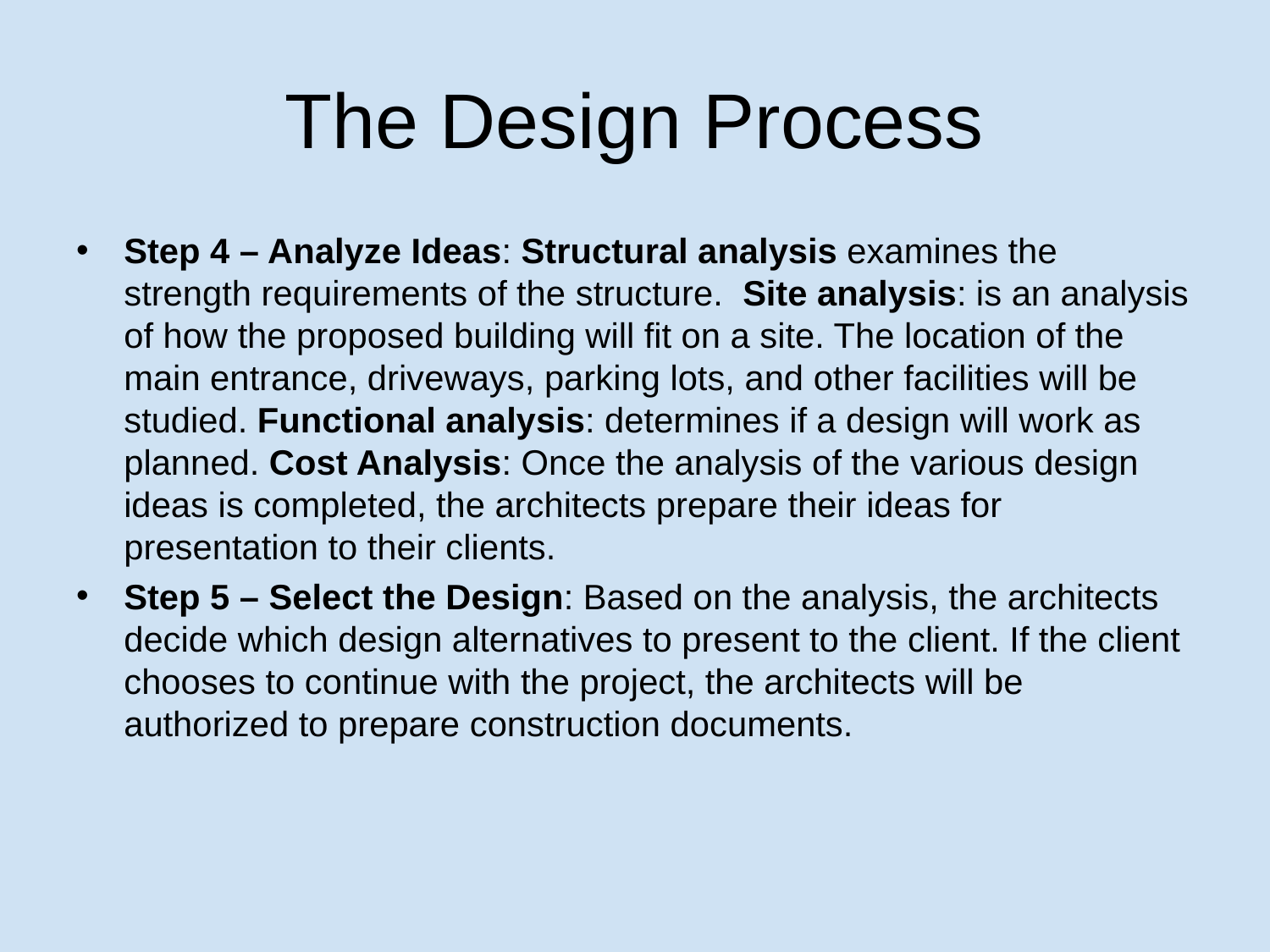

# The Design Process
Step 4 – Analyze Ideas: Structural analysis examines the strength requirements of the structure.  Site analysis: is an analysis of how the proposed building will fit on a site. The location of the main entrance, driveways, parking lots, and other facilities will be studied. Functional analysis: determines if a design will work as planned. Cost Analysis: Once the analysis of the various design ideas is completed, the architects prepare their ideas for presentation to their clients.
Step 5 – Select the Design: Based on the analysis, the architects decide which design alternatives to present to the client. If the client chooses to continue with the project, the architects will be authorized to prepare construction documents.